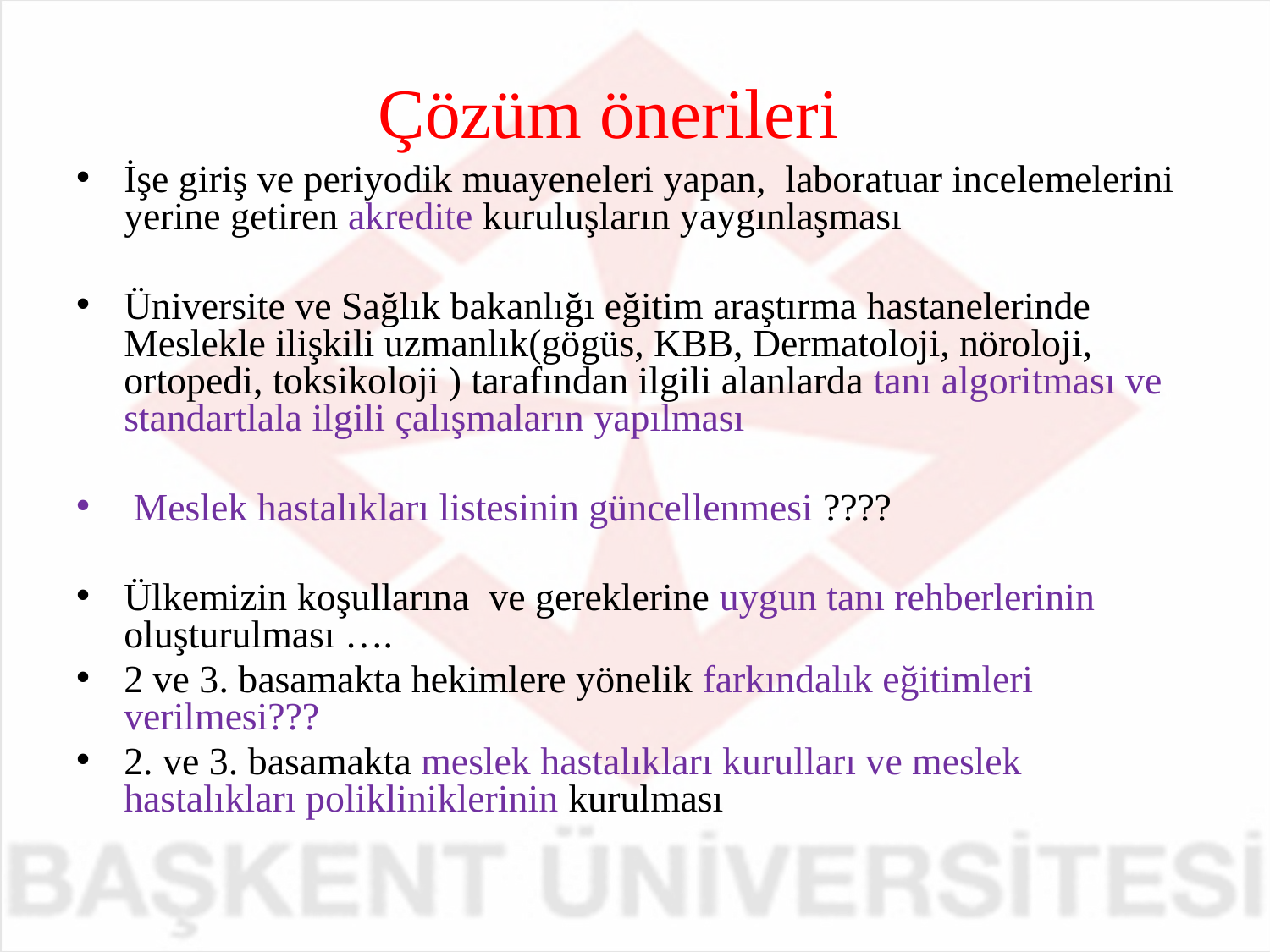

# Çözüm önerileri
İşe giriş ve periyodik muayeneleri yapan,  laboratuar incelemelerini yerine getiren akredite kuruluşların yaygınlaşması

Üniversite ve Sağlık bakanlığı eğitim araştırma hastanelerinde Meslekle ilişkili uzmanlık(gögüs, KBB, Dermatoloji, nöroloji, ortopedi, toksikoloji ) tarafından ilgili alanlarda tanı algoritması ve standartlala ilgili çalışmaların yapılması

 Meslek hastalıkları listesinin güncellenmesi ????

Ülkemizin koşullarına  ve gereklerine uygun tanı rehberlerinin oluşturulması ….
2 ve 3. basamakta hekimlere yönelik farkındalık eğitimleri verilmesi???
2. ve 3. basamakta meslek hastalıkları kurulları ve meslek hastalıkları polikliniklerinin kurulması